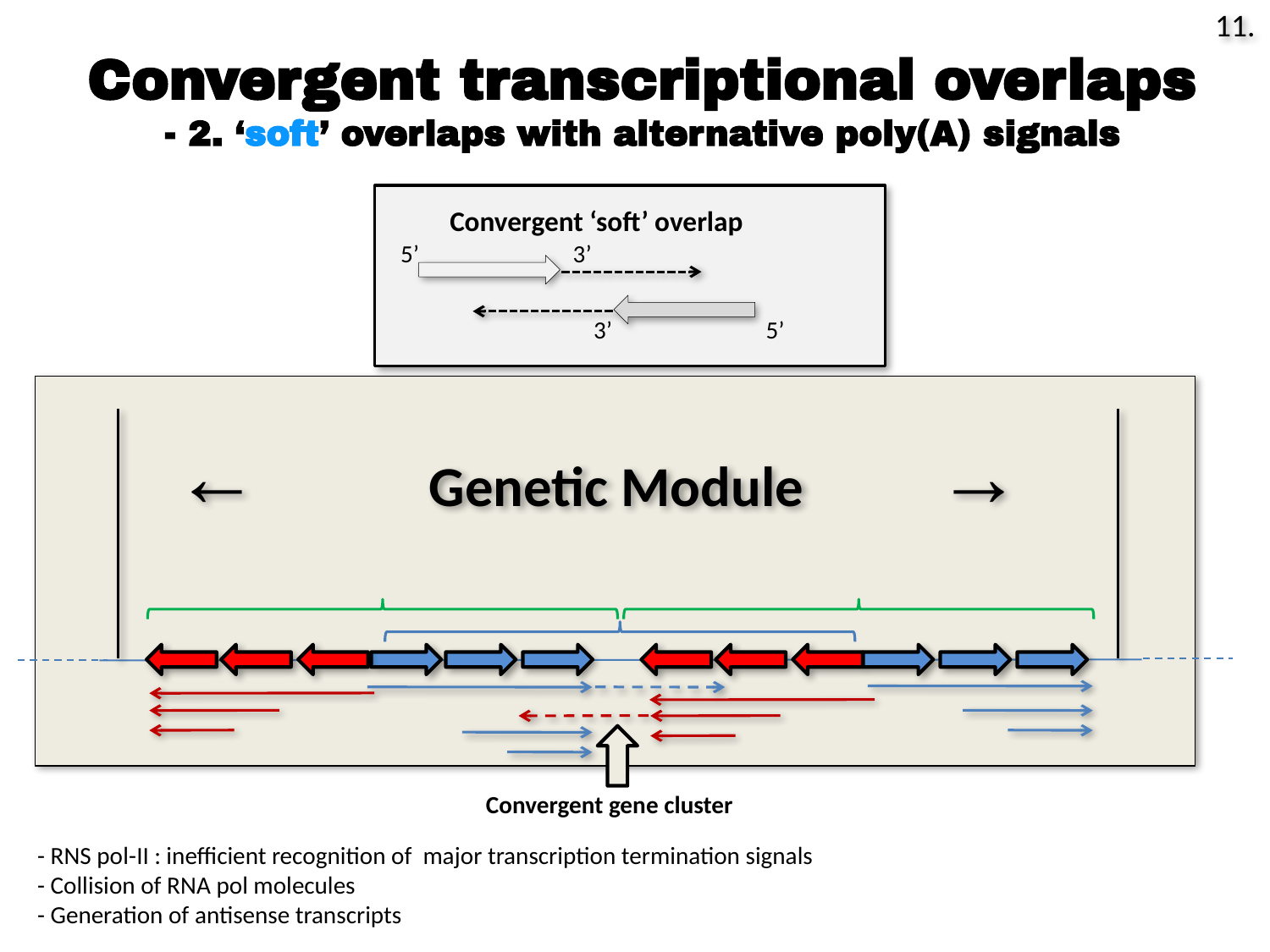

11.
Convergent transcriptional overlaps
- 2. ‘soft’ overlaps with alternative poly(A) signals

Convergent ‘soft’ overlap
5’                            3’

3’                            5’

← 		Genetic Module   	→

Convergent gene cluster
- RNS pol-II : inefficient recognition of  major transcription termination signals
- Collision of RNA pol molecules
- Generation of antisense transcripts